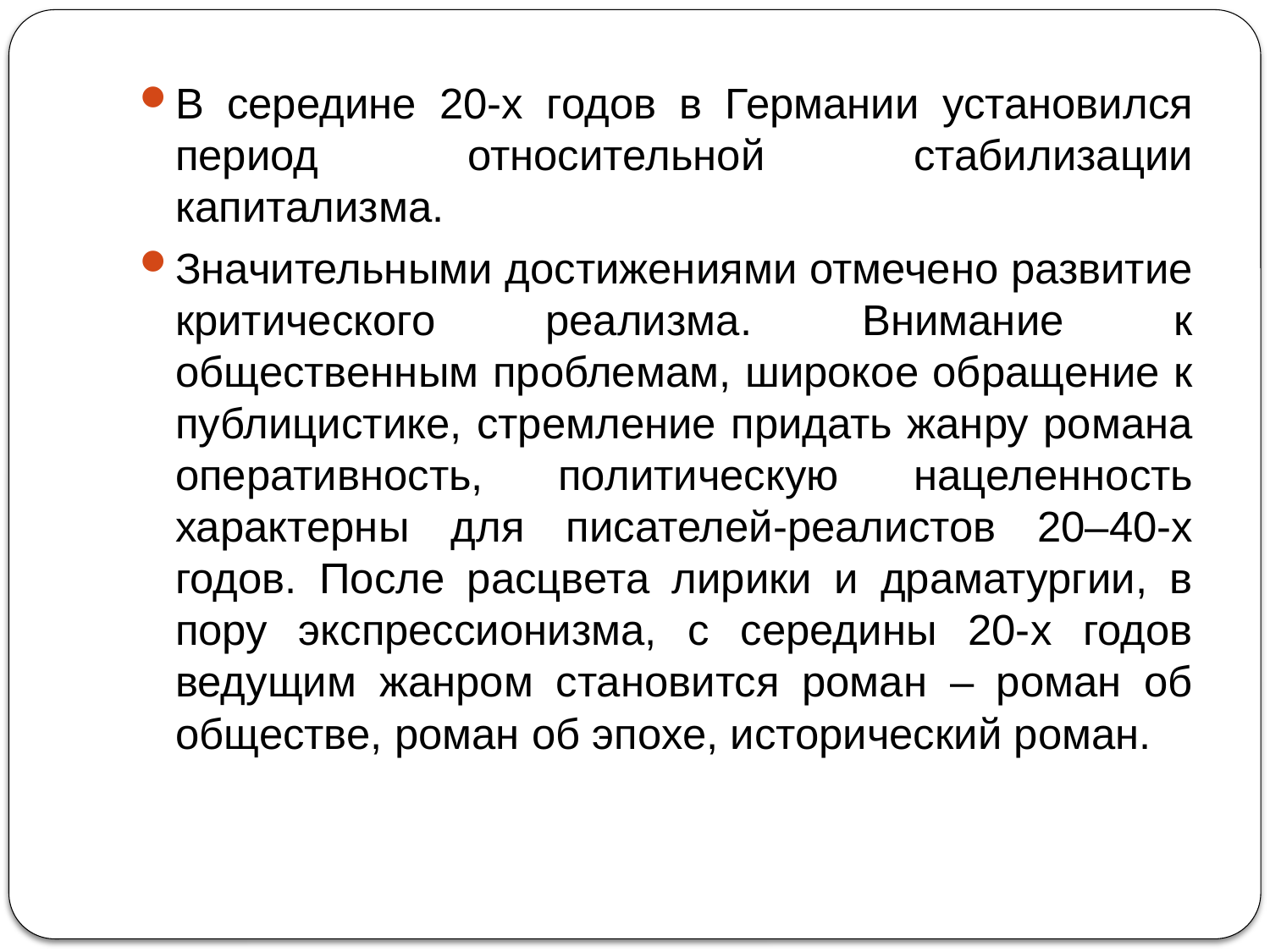

#
В середине 20-х годов в Германии установился период относительной стабилизации капитализма.
Значительными достижениями отмечено развитие критического реализма. Внимание к общественным проблемам, широкое обращение к публицистике, стремление придать жанру романа оперативность, политическую нацеленность характерны для писателей-реалистов 20–40-х годов. После расцвета лирики и драматургии, в пору экспрессионизма, с середины 20-х годов ведущим жанром становится роман – роман об обществе, роман об эпохе, исторический роман.